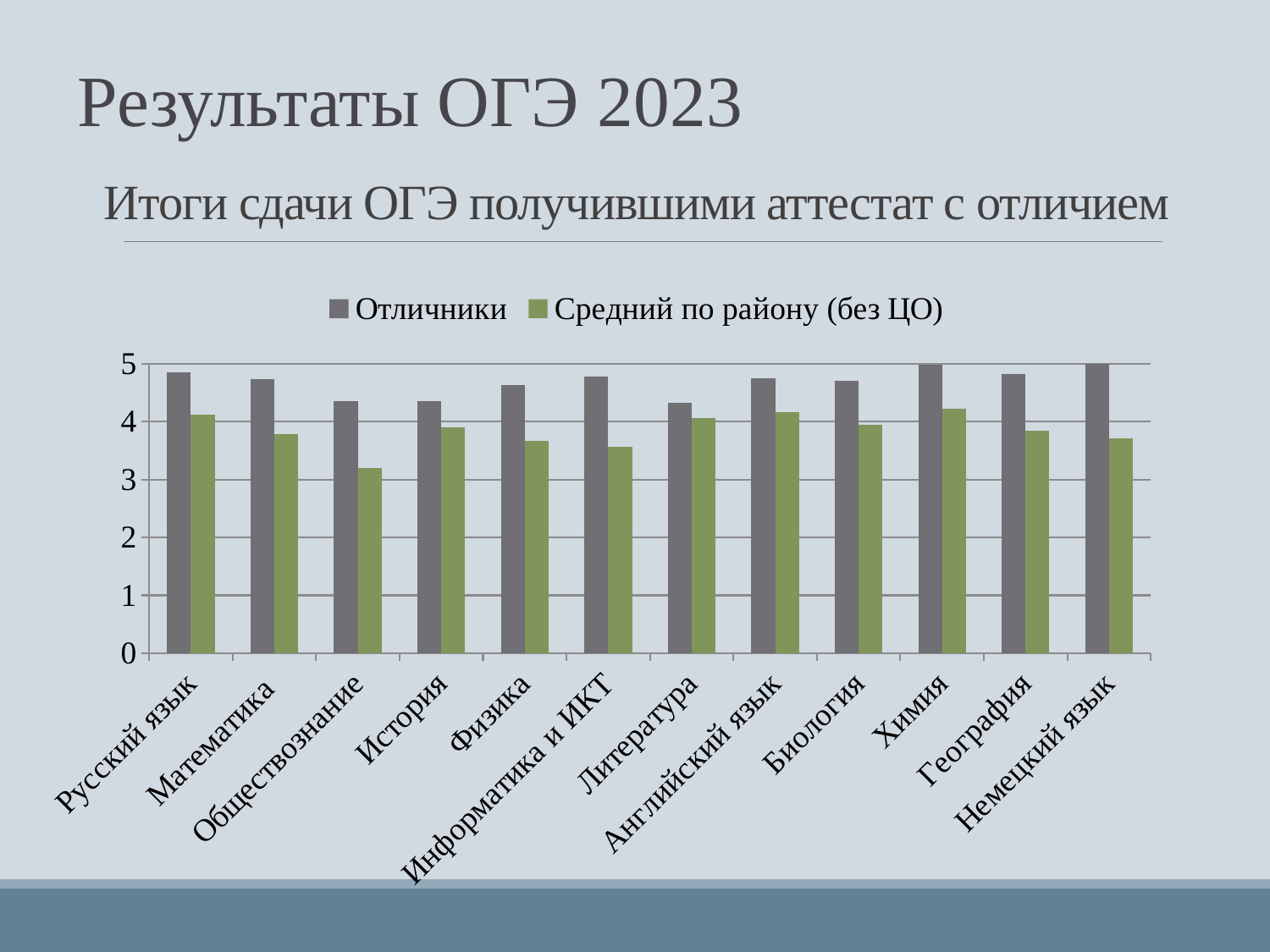

Результаты ОГЭ 2023
# Итоги сдачи ОГЭ получившими аттестат с отличием

### Chart

| Category | Отличники | Средний по району (без ЦО) |
|---|---|---|
| Русский язык | 4.86 | 4.12 |
| Математика  | 4.73 | 3.78 |
| Обществознание | 4.35 | 3.2 |
| История | 4.36 | 3.91 |
| Физика | 4.64 | 3.67 |
| Информатика и ИКТ | 4.78 | 3.56 |
| Литература | 4.33 | 4.06 |
| Английский язык | 4.75 | 4.16 |
| Биология | 4.71 | 3.95 |
| Химия | 4.98 | 4.22 |
| География | 4.82 | 3.84 |
| Немецкий язык | 5.0 | 3.71 |